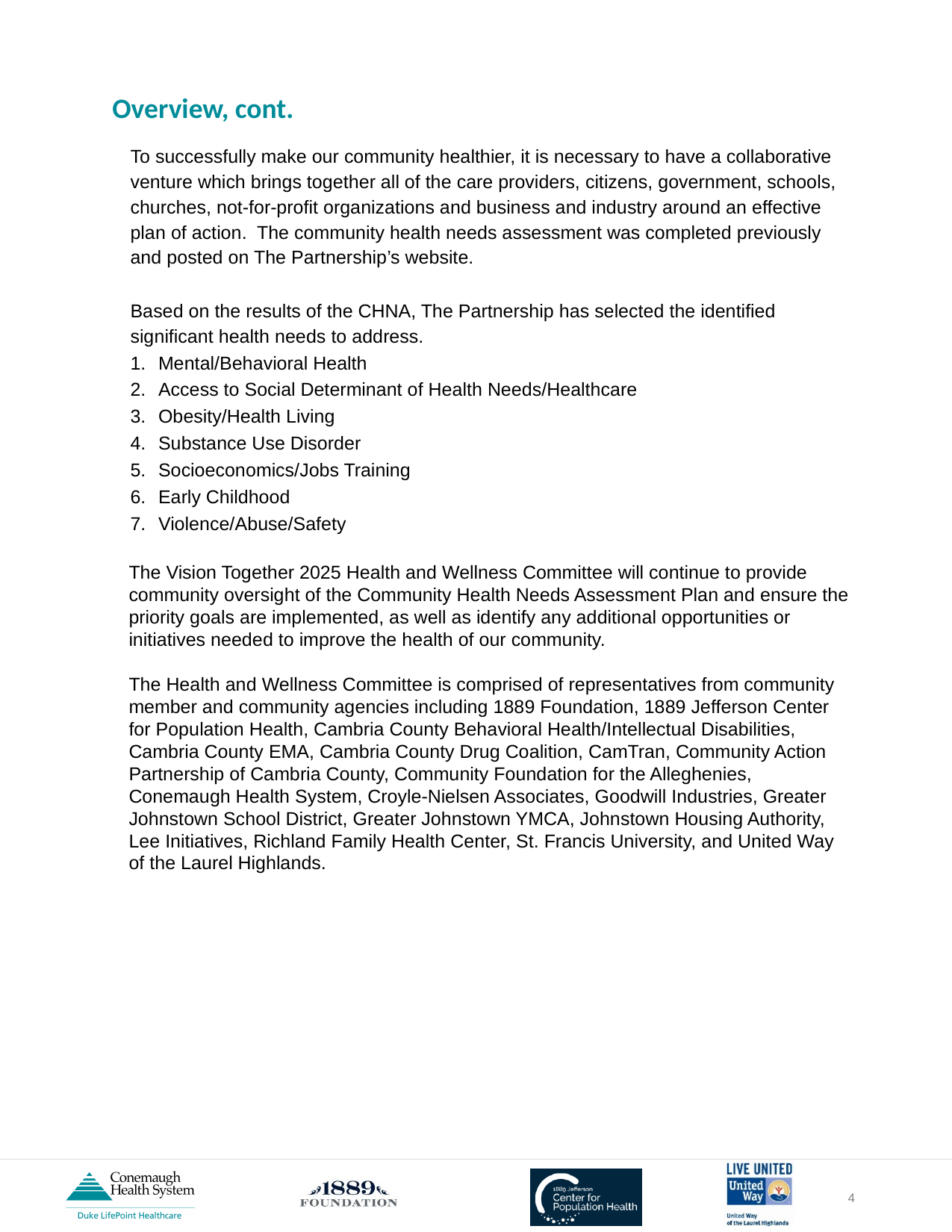

Overview, cont.
To successfully make our community healthier, it is necessary to have a collaborative venture which brings together all of the care providers, citizens, government, schools, churches, not-for-profit organizations and business and industry around an effective plan of action.  The community health needs assessment was completed previously and posted on The Partnership’s website.

Based on the results of the CHNA, The Partnership has selected the identified significant health needs to address.
Mental/Behavioral Health
Access to Social Determinant of Health Needs/Healthcare
Obesity/Health Living
Substance Use Disorder
Socioeconomics/Jobs Training
Early Childhood
Violence/Abuse/Safety

The Vision Together 2025 Health and Wellness Committee will continue to provide community oversight of the Community Health Needs Assessment Plan and ensure the priority goals are implemented, as well as identify any additional opportunities or initiatives needed to improve the health of our community.

The Health and Wellness Committee is comprised of representatives from community member and community agencies including 1889 Foundation, 1889 Jefferson Center for Population Health, Cambria County Behavioral Health/Intellectual Disabilities, Cambria County EMA, Cambria County Drug Coalition, CamTran, Community Action Partnership of Cambria County, Community Foundation for the Alleghenies, Conemaugh Health System, Croyle-Nielsen Associates, Goodwill Industries, Greater Johnstown School District, Greater Johnstown YMCA, Johnstown Housing Authority, Lee Initiatives, Richland Family Health Center, St. Francis University, and United Way of the Laurel Highlands.